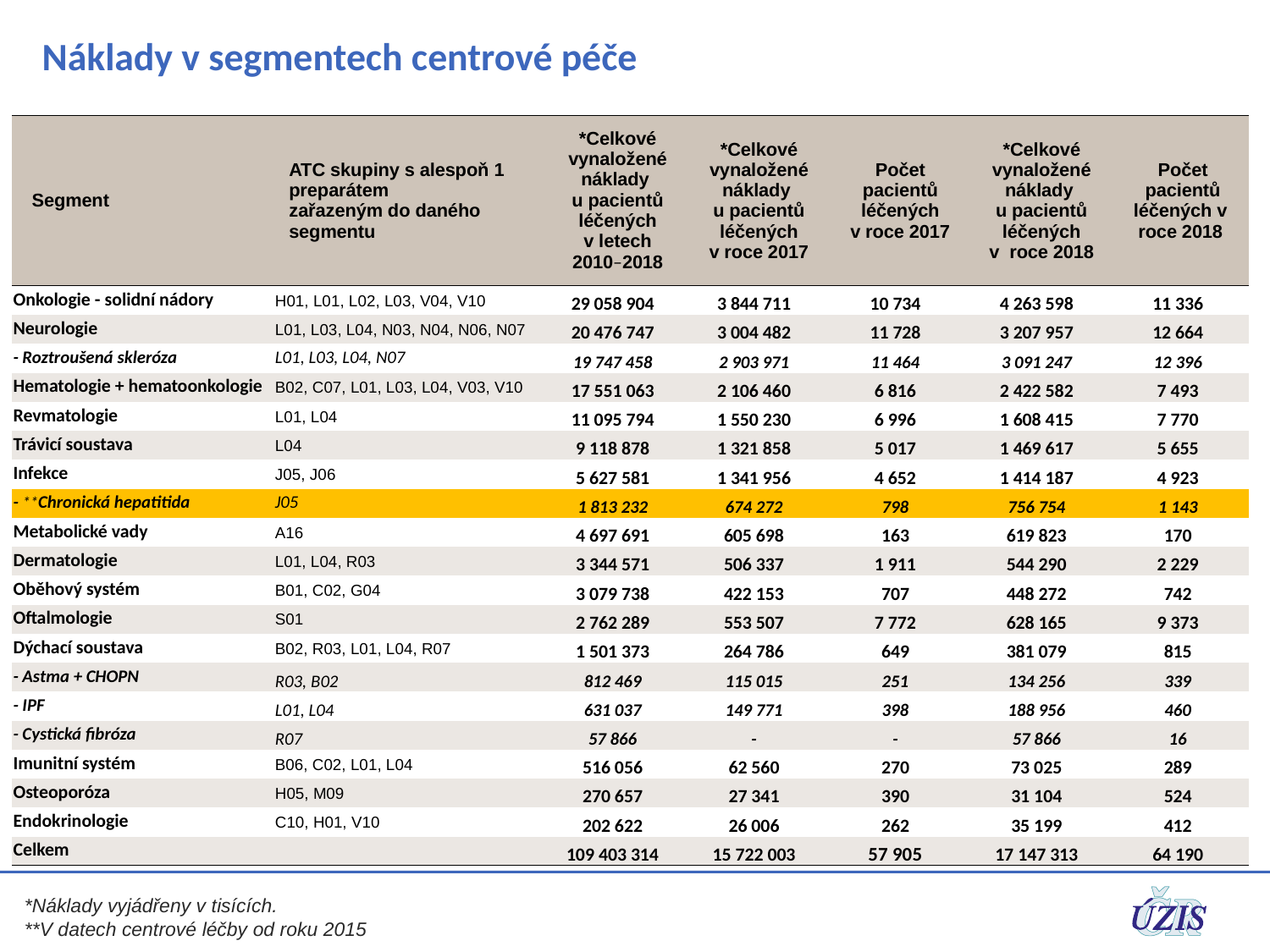

# Náklady v segmentech centrové péče
| Segment | ATC skupiny s alespoň 1 preparátem zařazeným do daného segmentu | \*Celkové vynaložené náklady u pacientů léčených v letech 2010–2018 | \*Celkové vynaložené náklady u pacientů léčených v roce 2017 | Počet pacientů léčených v roce 2017 | \*Celkové vynaložené náklady u pacientů léčených v roce 2018 | Počet pacientů léčených v roce 2018 |
| --- | --- | --- | --- | --- | --- | --- |
| Onkologie - solidní nádory | H01, L01, L02, L03, V04, V10 | 29 058 904 | 3 844 711 | 10 734 | 4 263 598 | 11 336 |
| Neurologie | L01, L03, L04, N03, N04, N06, N07 | 20 476 747 | 3 004 482 | 11 728 | 3 207 957 | 12 664 |
| - Roztroušená skleróza | L01, L03, L04, N07 | 19 747 458 | 2 903 971 | 11 464 | 3 091 247 | 12 396 |
| Hematologie + hematoonkologie | B02, C07, L01, L03, L04, V03, V10 | 17 551 063 | 2 106 460 | 6 816 | 2 422 582 | 7 493 |
| Revmatologie | L01, L04 | 11 095 794 | 1 550 230 | 6 996 | 1 608 415 | 7 770 |
| Trávicí soustava | L04 | 9 118 878 | 1 321 858 | 5 017 | 1 469 617 | 5 655 |
| Infekce | J05, J06 | 5 627 581 | 1 341 956 | 4 652 | 1 414 187 | 4 923 |
| - \*\*Chronická hepatitida | J05 | 1 813 232 | 674 272 | 798 | 756 754 | 1 143 |
| Metabolické vady | A16 | 4 697 691 | 605 698 | 163 | 619 823 | 170 |
| Dermatologie | L01, L04, R03 | 3 344 571 | 506 337 | 1 911 | 544 290 | 2 229 |
| Oběhový systém | B01, C02, G04 | 3 079 738 | 422 153 | 707 | 448 272 | 742 |
| Oftalmologie | S01 | 2 762 289 | 553 507 | 7 772 | 628 165 | 9 373 |
| Dýchací soustava | B02, R03, L01, L04, R07 | 1 501 373 | 264 786 | 649 | 381 079 | 815 |
| - Astma + CHOPN | R03, B02 | 812 469 | 115 015 | 251 | 134 256 | 339 |
| - IPF | L01, L04 | 631 037 | 149 771 | 398 | 188 956 | 460 |
| - Cystická fibróza | R07 | 57 866 | - | - | 57 866 | 16 |
| Imunitní systém | B06, C02, L01, L04 | 516 056 | 62 560 | 270 | 73 025 | 289 |
| Osteoporóza | H05, M09 | 270 657 | 27 341 | 390 | 31 104 | 524 |
| Endokrinologie | C10, H01, V10 | 202 622 | 26 006 | 262 | 35 199 | 412 |
| Celkem |  | 109 403 314 | 15 722 003 | 57 905 | 17 147 313 | 64 190 |
*Náklady vyjádřeny v tisících.
**V datech centrové léčby od roku 2015